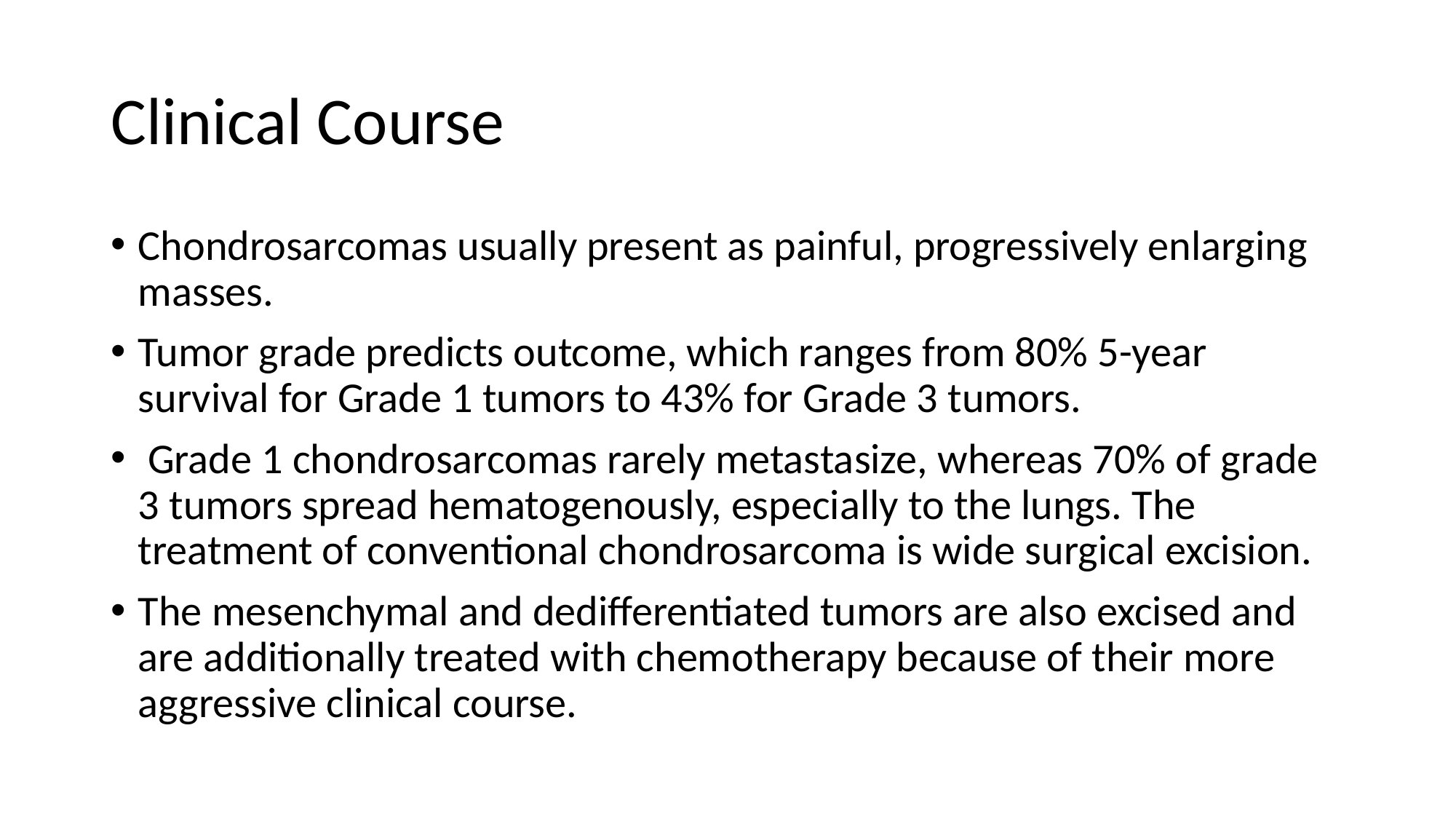

# Clinical Course
Chondrosarcomas usually present as painful, progressively enlarging masses.
Tumor grade predicts outcome, which ranges from 80% 5-year survival for Grade 1 tumors to 43% for Grade 3 tumors.
 Grade 1 chondrosarcomas rarely metastasize, whereas 70% of grade 3 tumors spread hematogenously, especially to the lungs. The treatment of conventional chondrosarcoma is wide surgical excision.
The mesenchymal and dedifferentiated tumors are also excised and are additionally treated with chemotherapy because of their more aggressive clinical course.